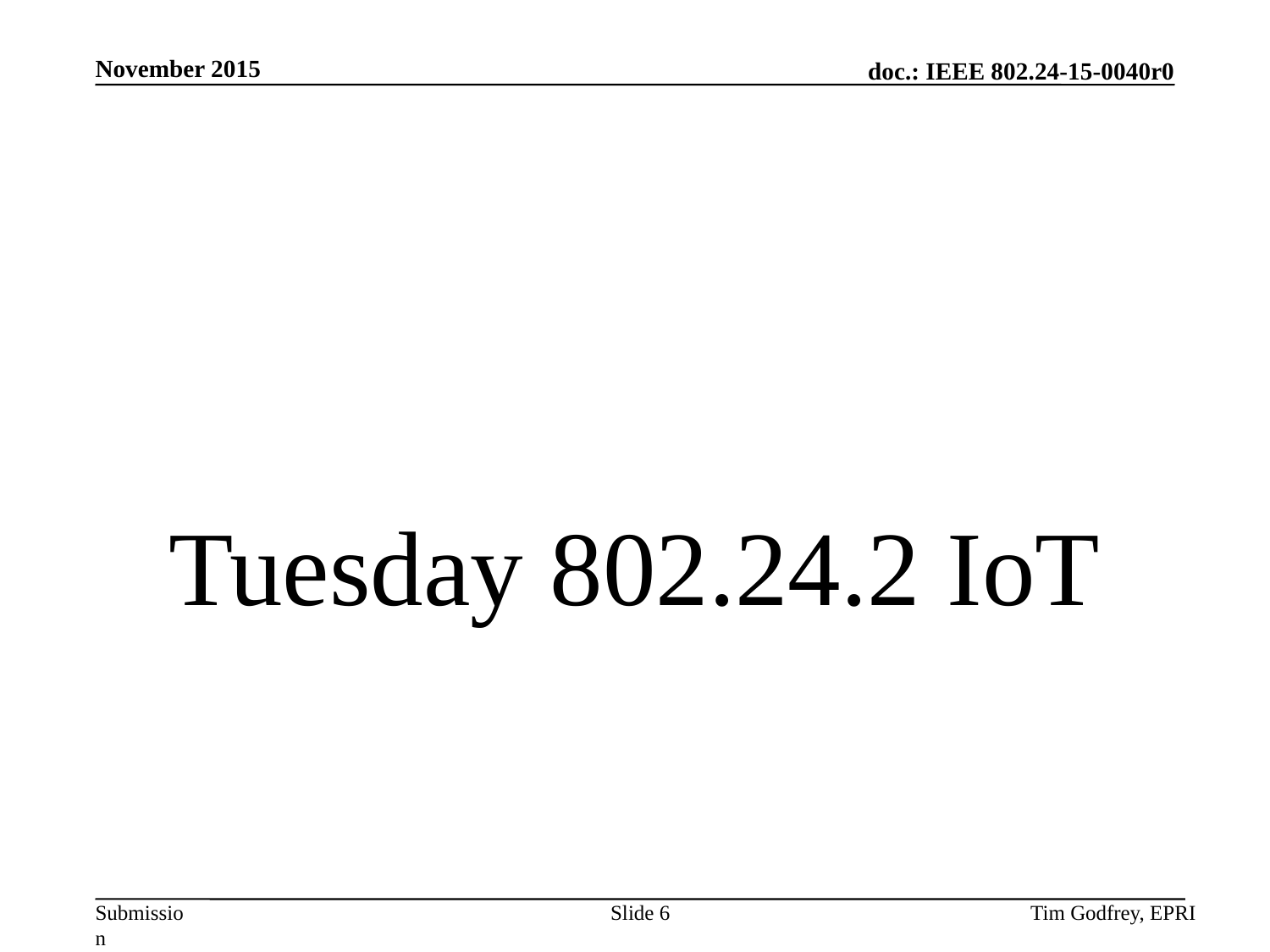

# Tuesday 802.24.2 IoT

Slide 6
Tim Godfrey, EPRI